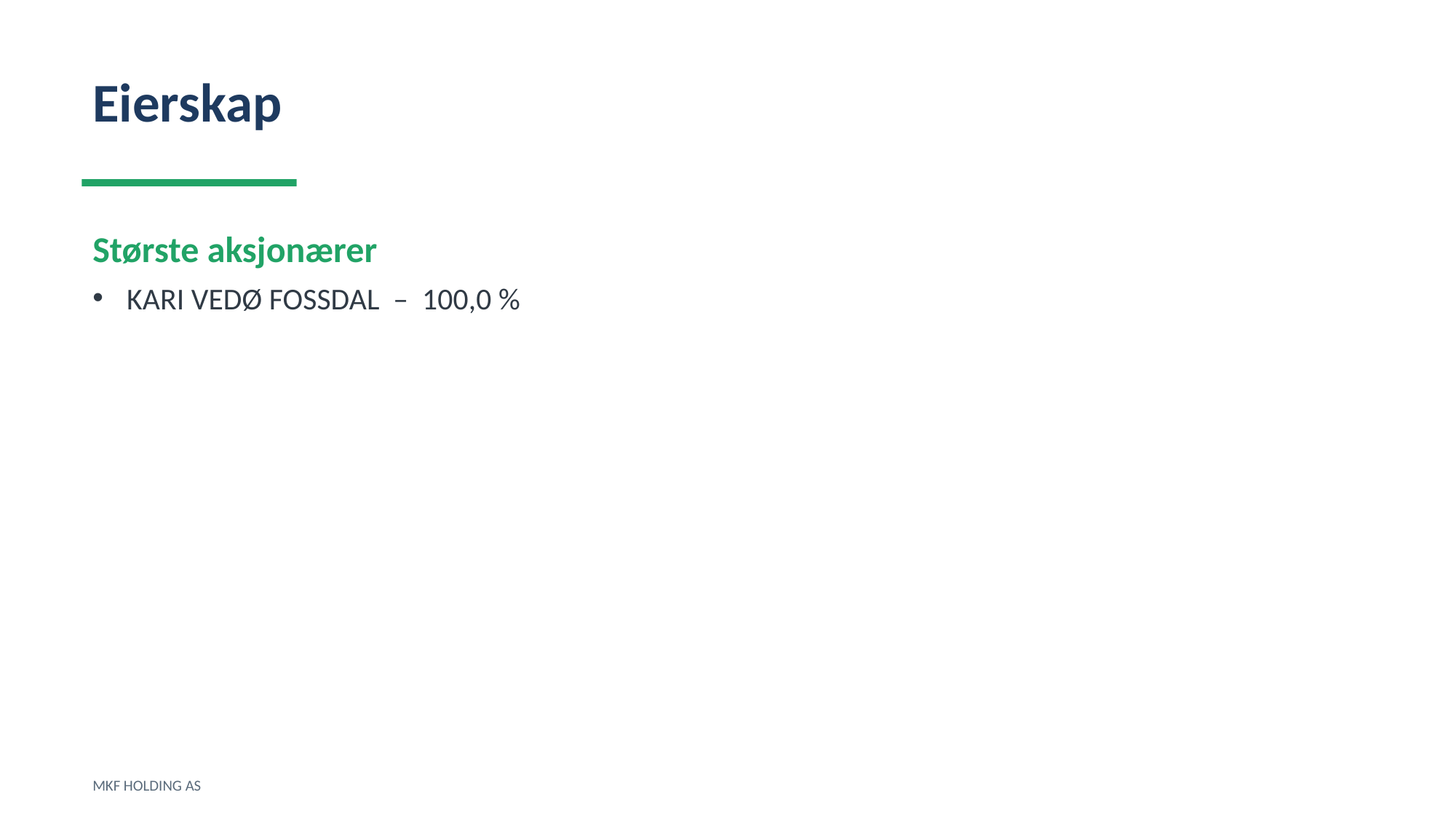

Eierskap

Største aksjonærer
KARI VEDØ FOSSDAL  –  100,0 %
MKF HOLDING AS